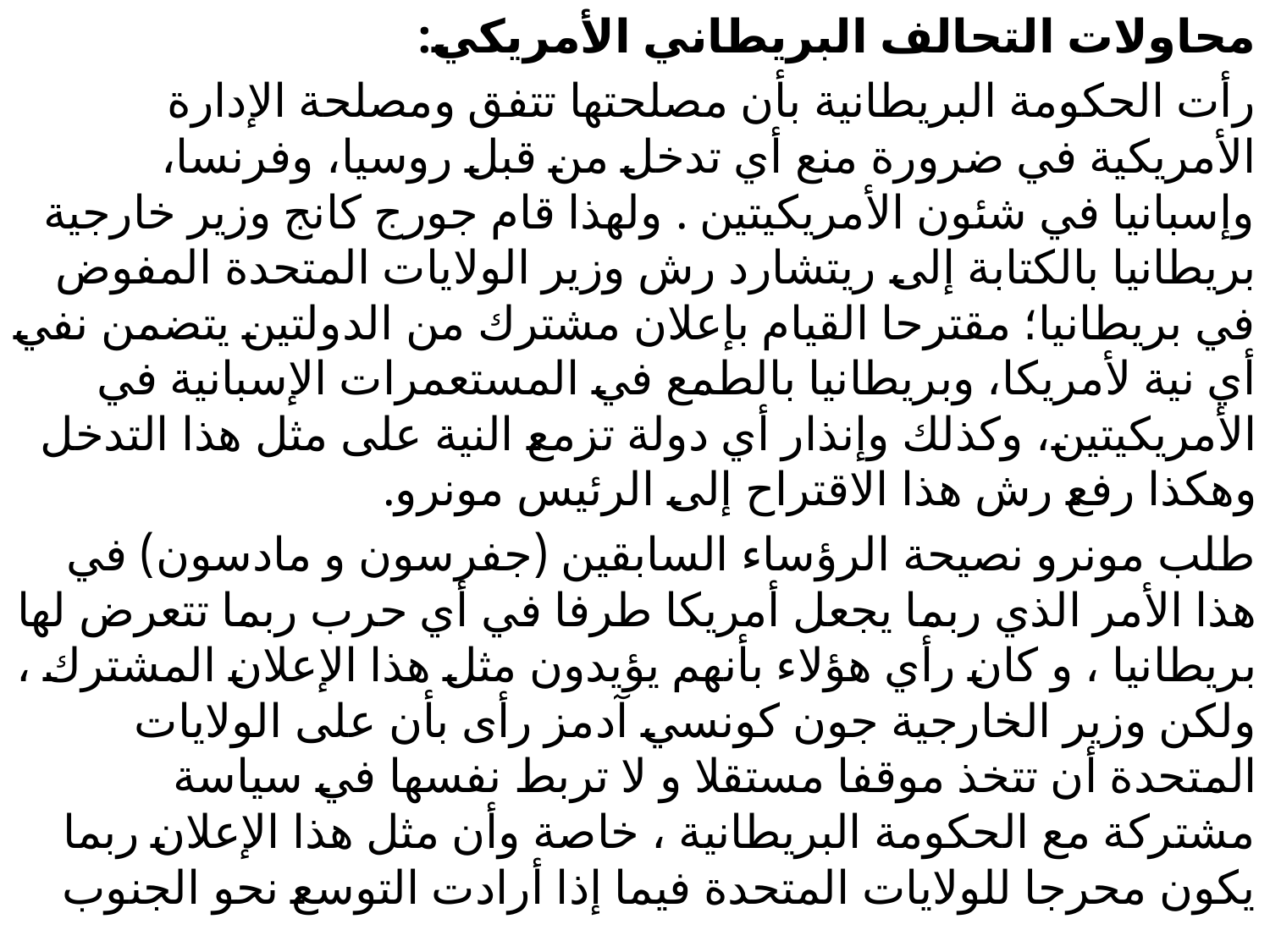

محاولات التحالف البريطاني الأمريكي:
رأت الحكومة البريطانية بأن مصلحتها تتفق ومصلحة الإدارة الأمريكية في ضرورة منع أي تدخل من قبل روسيا، وفرنسا، وإسبانيا في شئون الأمريكيتين . ولهذا قام جورج كانج وزير خارجية بريطانيا بالكتابة إلى ريتشارد رش وزير الولايات المتحدة المفوض في بريطانيا؛ مقترحا القيام بإعلان مشترك من الدولتين يتضمن نفي أي نية لأمريكا، وبريطانيا بالطمع في المستعمرات الإسبانية في الأمريكيتين، وكذلك وإنذار أي دولة تزمع النية على مثل هذا التدخل وهكذا رفع رش هذا الاقتراح إلى الرئيس مونرو.
طلب مونرو نصيحة الرؤساء السابقين (جفرسون و مادسون) في هذا الأمر الذي ربما يجعل أمريكا طرفا في أي حرب ربما تتعرض لها بريطانيا ، و كان رأي هؤلاء بأنهم يؤيدون مثل هذا الإعلان المشترك ، ولكن وزير الخارجية جون كونسي آدمز رأى بأن على الولايات المتحدة أن تتخذ موقفا مستقلا و لا تربط نفسها في سياسة مشتركة مع الحكومة البريطانية ، خاصة وأن مثل هذا الإعلان ربما يكون محرجا للولايات المتحدة فيما إذا أرادت التوسع نحو الجنوب